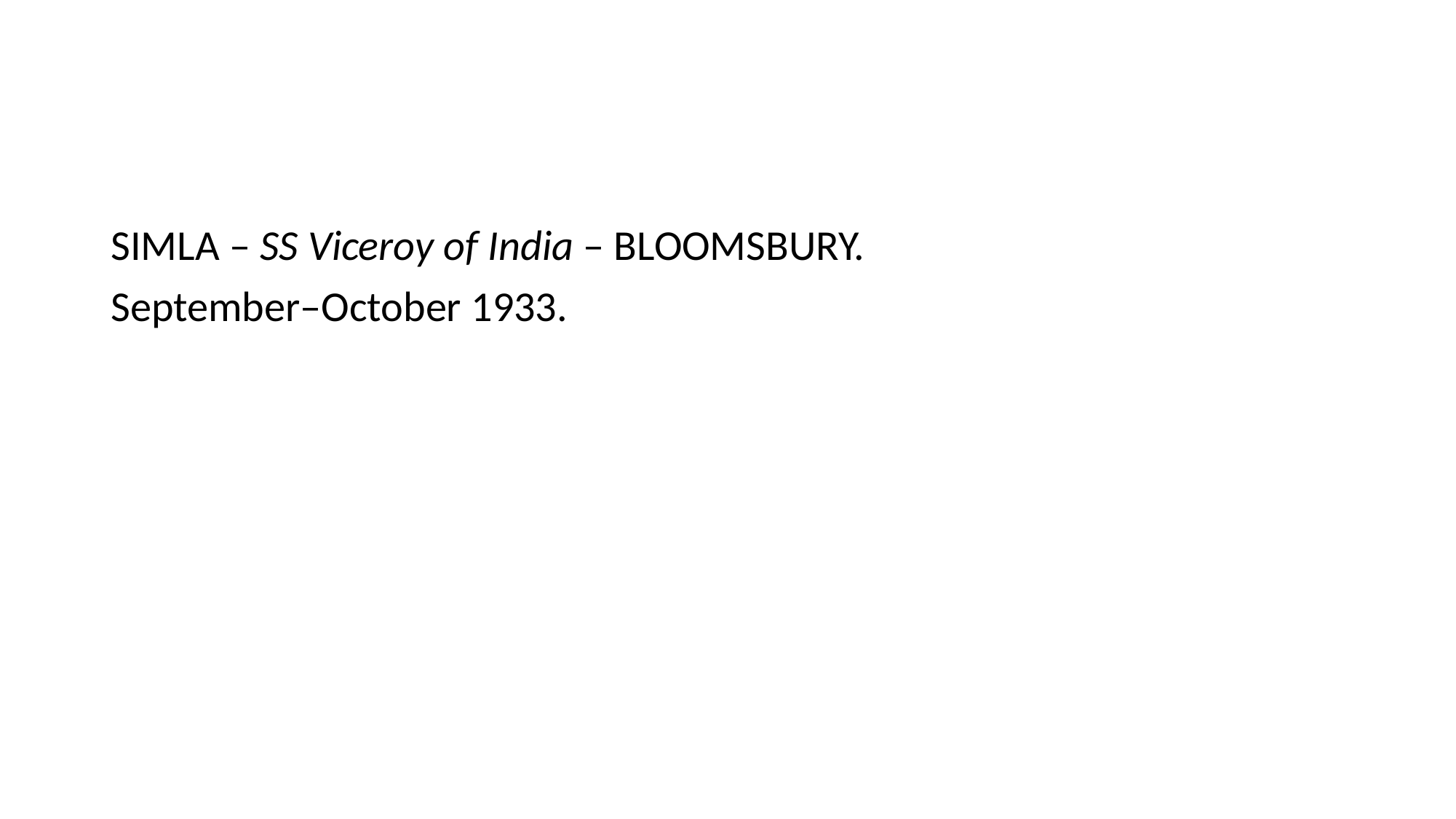

#
SIMLA – SS Viceroy of India – BLOOMSBURY.
September–October 1933.